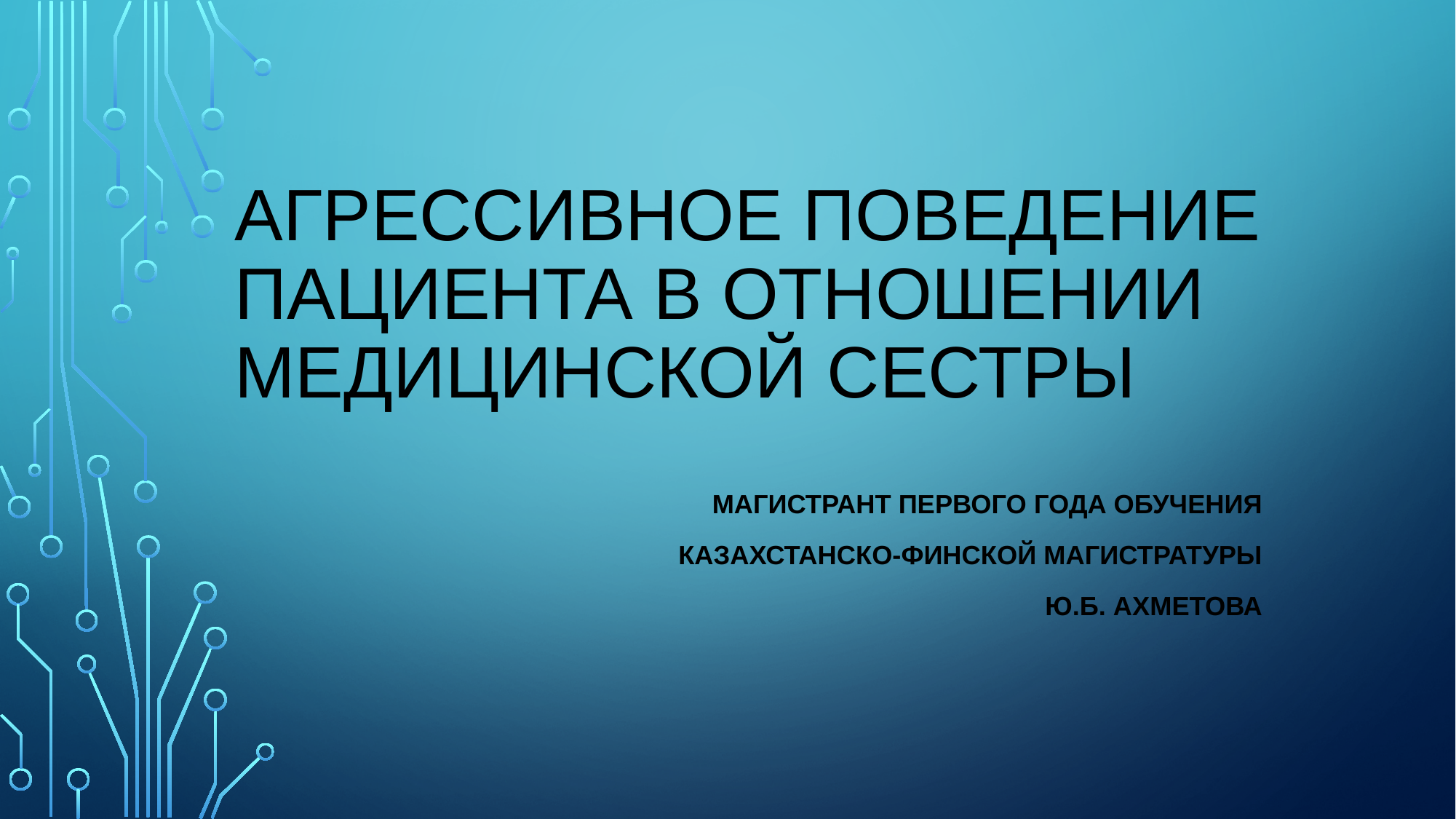

# Агрессивное поведение пациента в отношении медицинской сестры

Магистрант первого года обучения
Казахстанско-финской магистратуры
Ю.Б. Ахметова